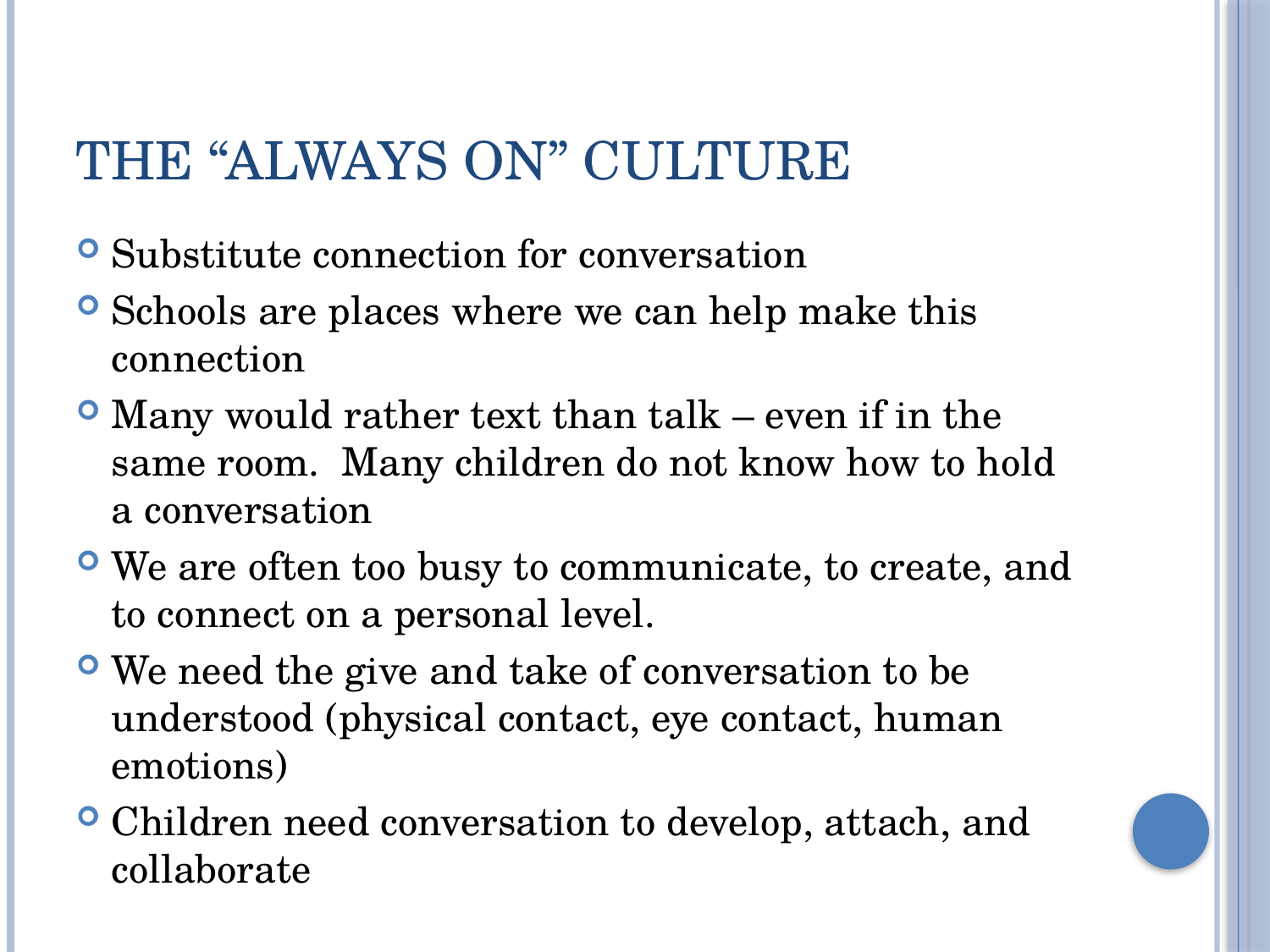

# The “Always On” Culture
Substitute connection for conversation
Schools are places where we can help make this connection
Many would rather text than talk – even if in the same room.  Many children do not know how to hold a conversation
We are often too busy to communicate, to create, and to connect on a personal level.
We need the give and take of conversation to be understood (physical contact, eye contact, human emotions)
Children need conversation to develop, attach, and collaborate